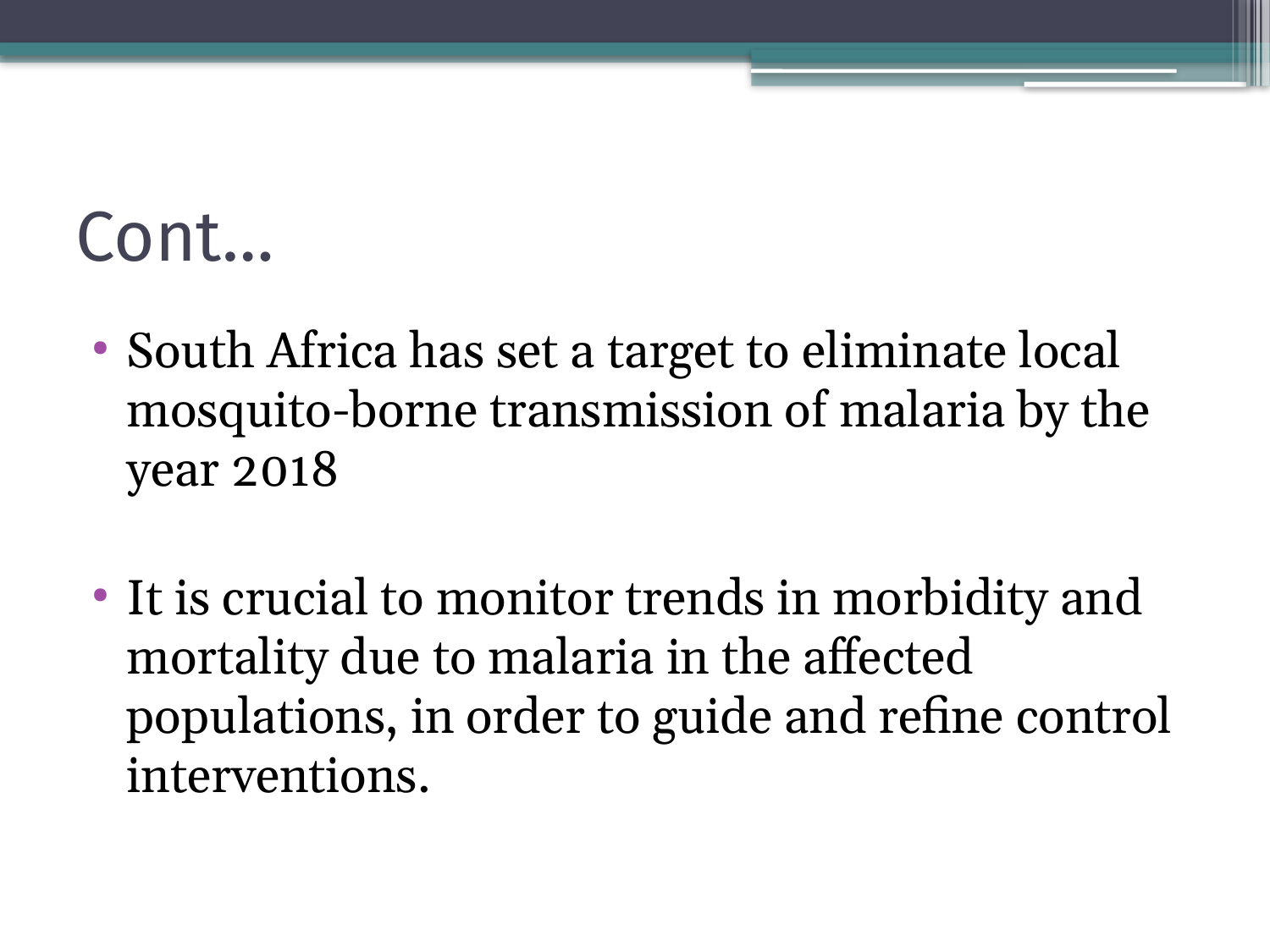

# Cont…
South Africa has set a target to eliminate local mosquito-borne transmission of malaria by the year 2018

It is crucial to monitor trends in morbidity and mortality due to malaria in the affected populations, in order to guide and refine control interventions.